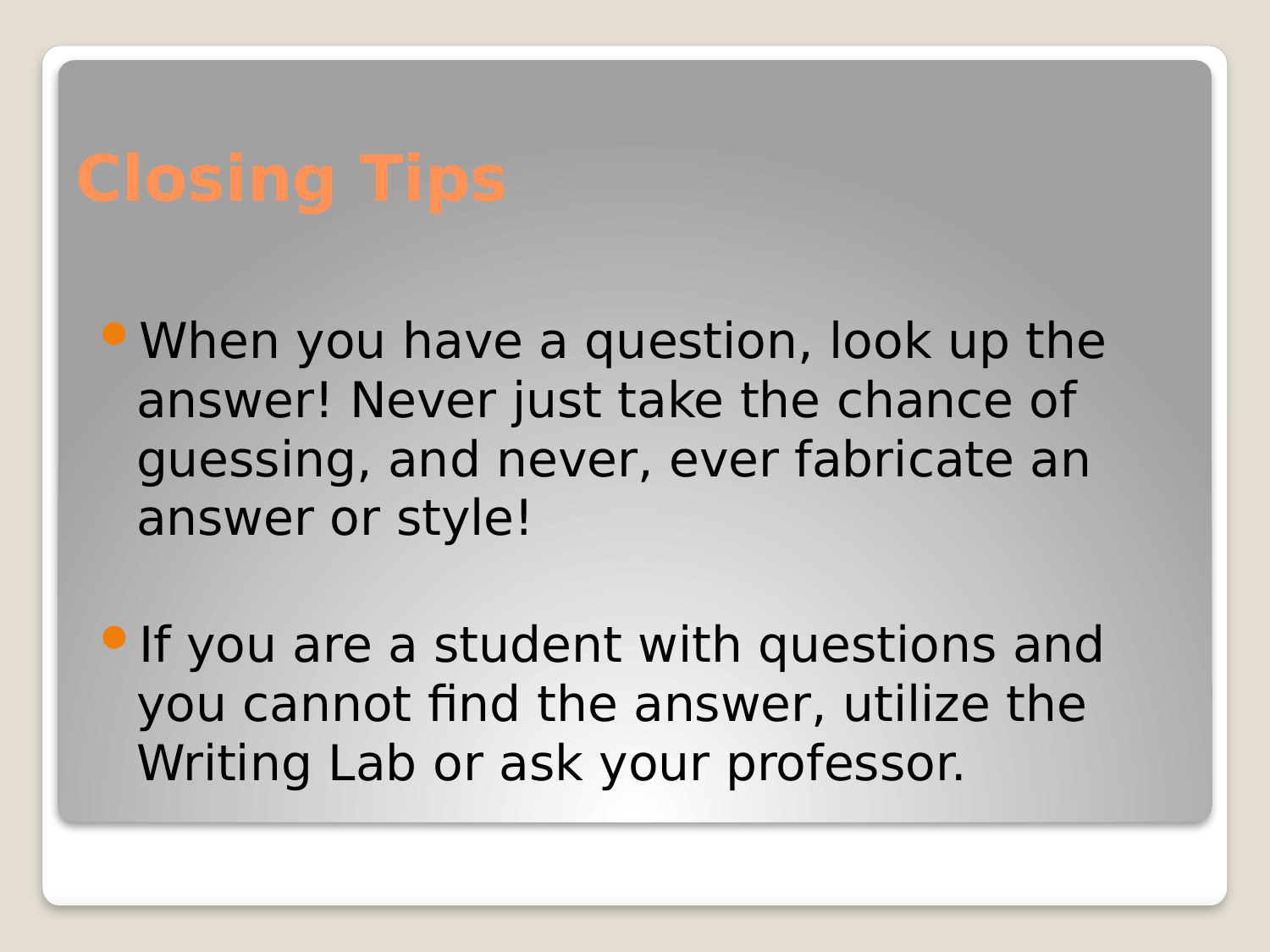

# Closing Tips

When you have a question, look up the answer! Never just take the chance of guessing, and never, ever fabricate an answer or style!

If you are a student with questions and you cannot find the answer, utilize the Writing Lab or ask your professor.